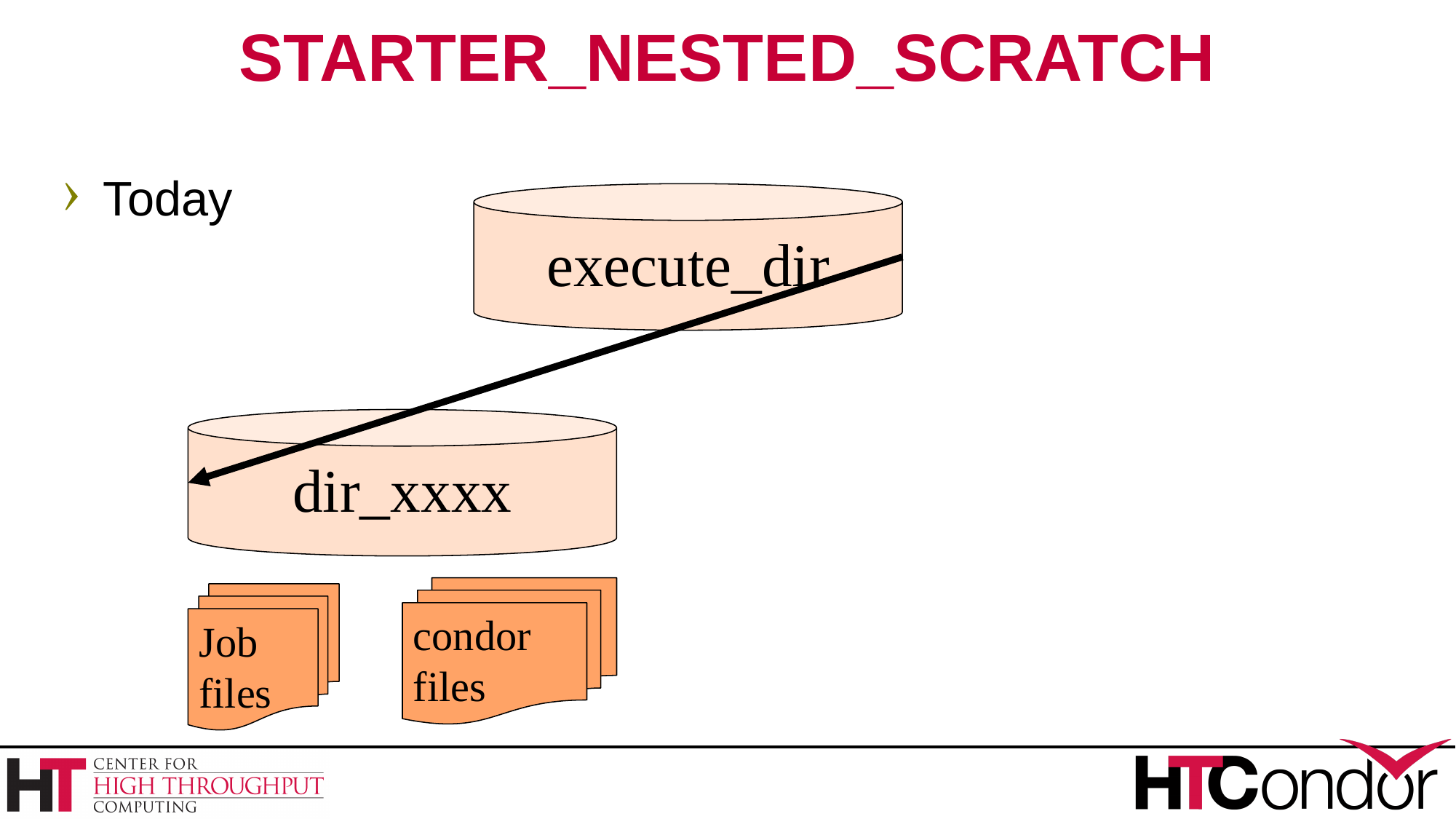

# STARTER_NESTED_SCRATCH
Today
execute_dir
dir_xxxx
condor
files
Job
files